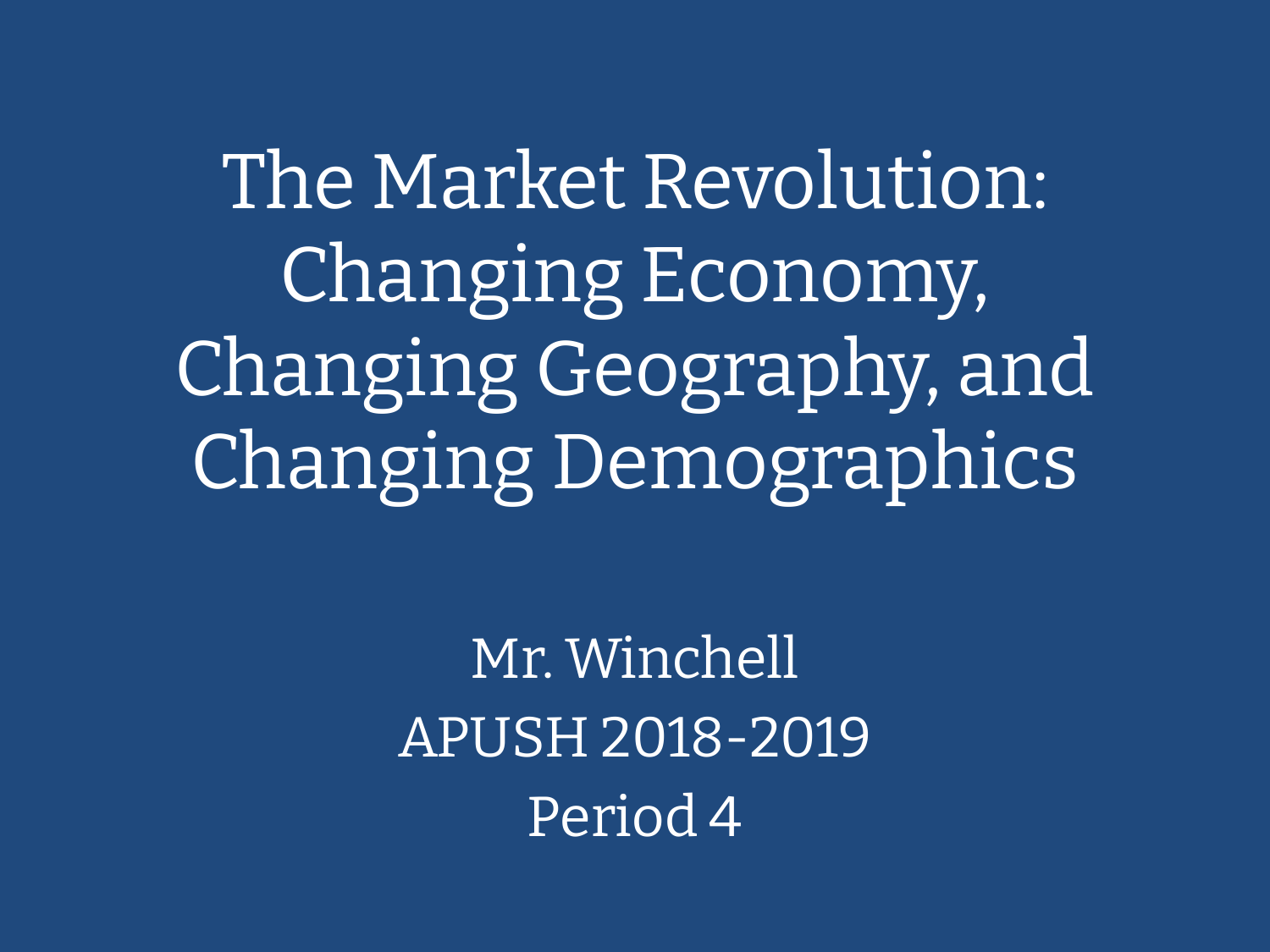

# The Market Revolution: Changing Economy, Changing Geography, and Changing Demographics
Mr. Winchell
APUSH 2018-2019
Period 4